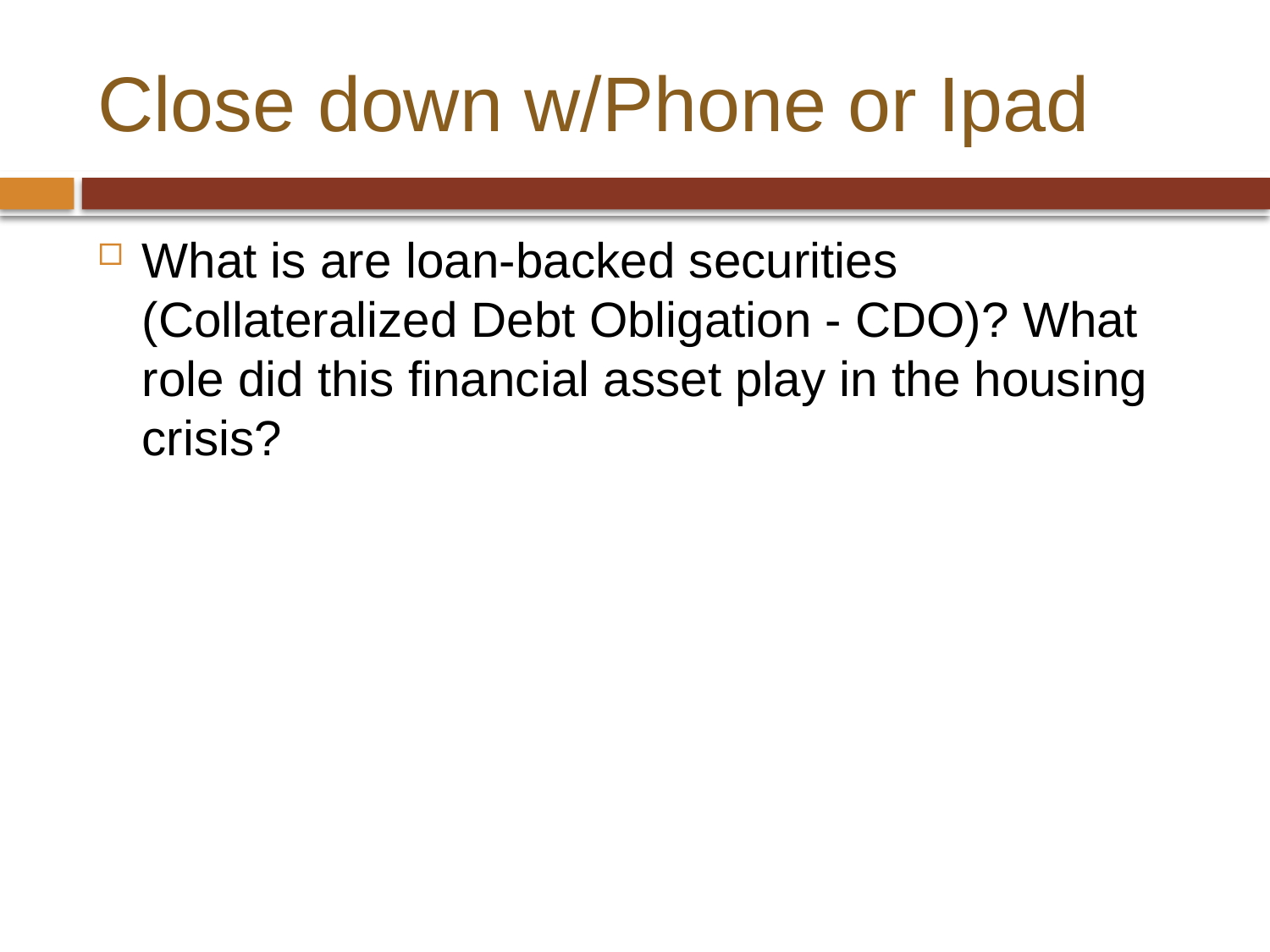

# Close down w/Phone or Ipad
What is are loan-backed securities (Collateralized Debt Obligation - CDO)? What role did this financial asset play in the housing crisis?